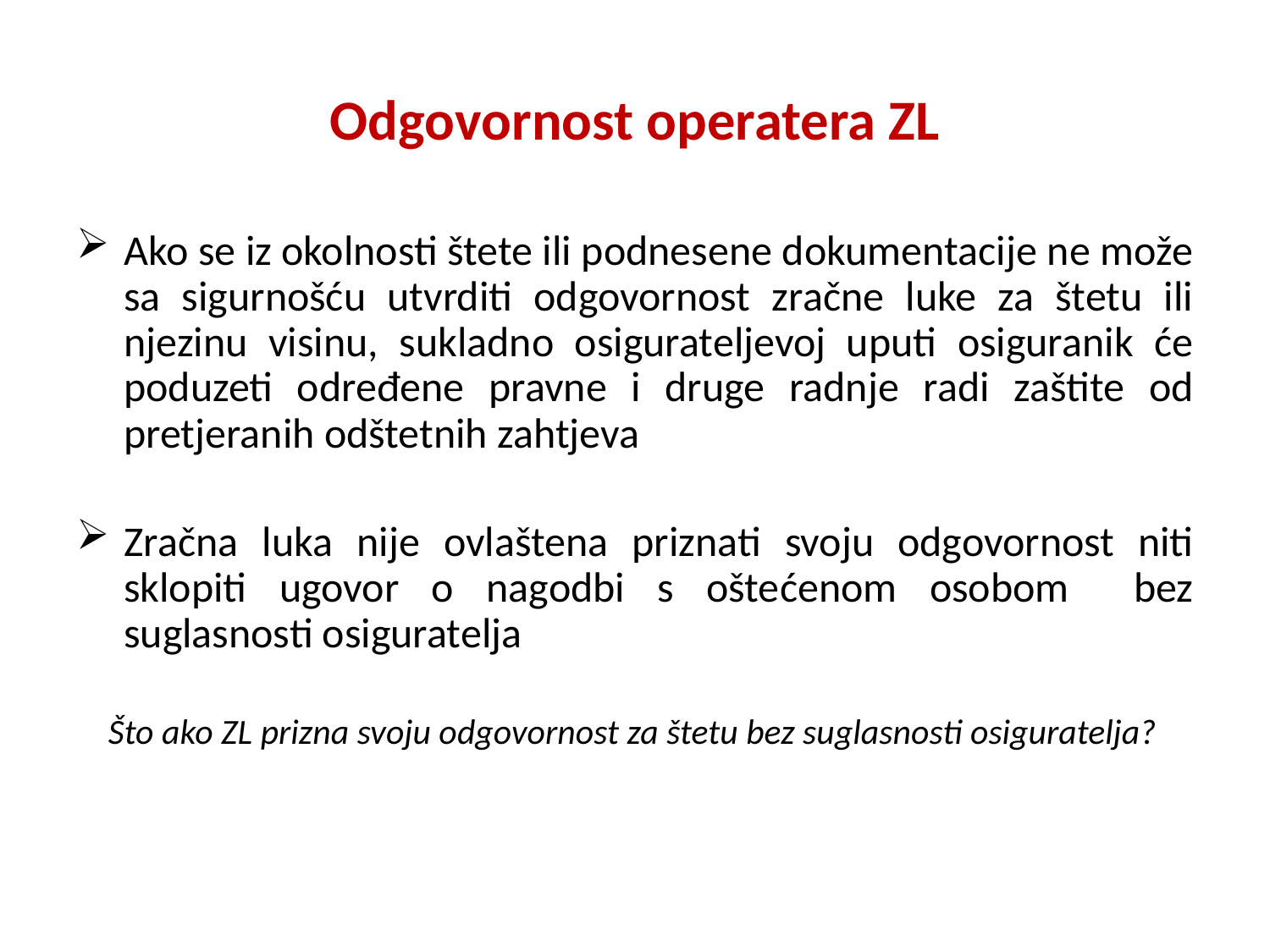

# Odgovornost operatera ZL
Ako se iz okolnosti štete ili podnesene dokumentacije ne može sa sigurnošću utvrditi odgovornost zračne luke za štetu ili njezinu visinu, sukladno osigurateljevoj uputi osiguranik će poduzeti određene pravne i druge radnje radi zaštite od pretjeranih odštetnih zahtjeva

Zračna luka nije ovlaštena priznati svoju odgovornost niti sklopiti ugovor o nagodbi s oštećenom osobom  bez suglasnosti osiguratelja

    Što ako ZL prizna svoju odgovornost za štetu bez suglasnosti osiguratelja?